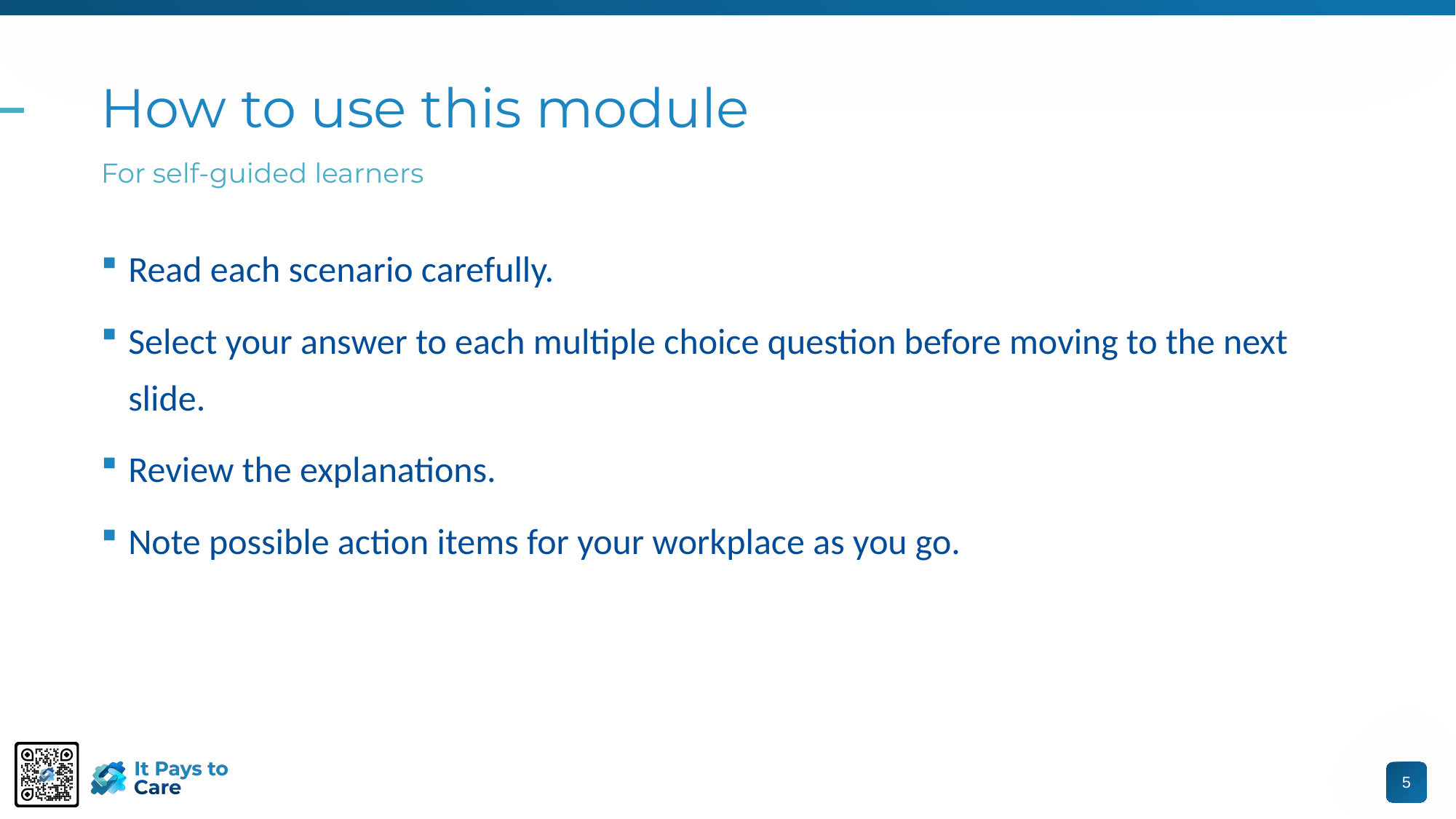

# How to use this module
For self-guided learners
Read each scenario carefully.
Select your answer to each multiple choice question before moving to the next slide.
Review the explanations.
Note possible action items for your workplace as you go.